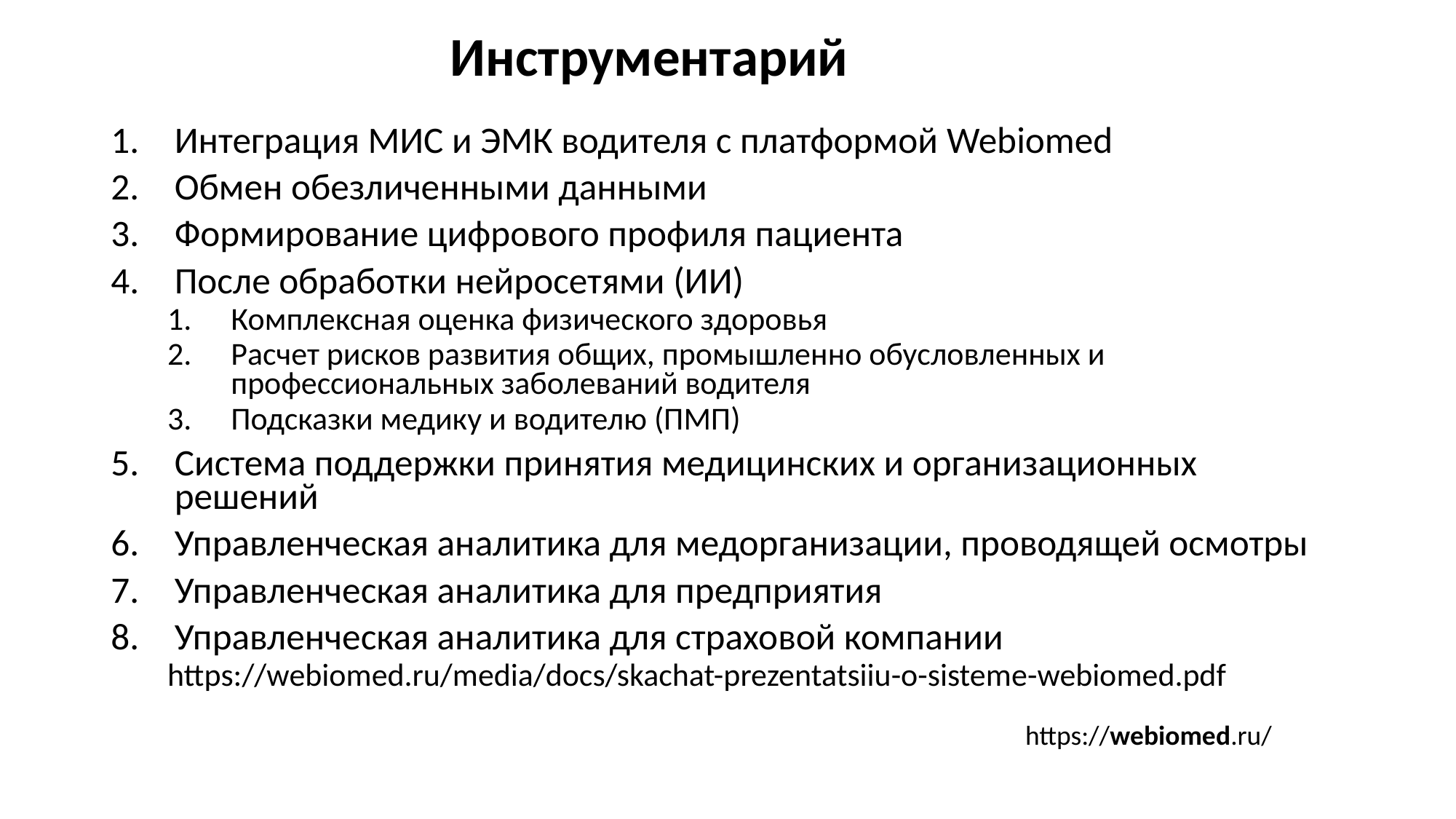

Инструментарий
Интеграция МИС и ЭМК водителя с платформой Webiomed
Обмен обезличенными данными
Формирование цифрового профиля пациента
После обработки нейросетями (ИИ)
Комплексная оценка физического здоровья
Расчет рисков развития общих, промышленно обусловленных и профессиональных заболеваний водителя
Подсказки медику и водителю (ПМП)
Система поддержки принятия медицинских и организационных решений
Управленческая аналитика для медорганизации, проводящей осмотры
Управленческая аналитика для предприятия
Управленческая аналитика для страховой компании
https://webiomed.ru/media/docs/skachat-prezentatsiiu-o-sisteme-webiomed.pdf
https://webiomed.ru/